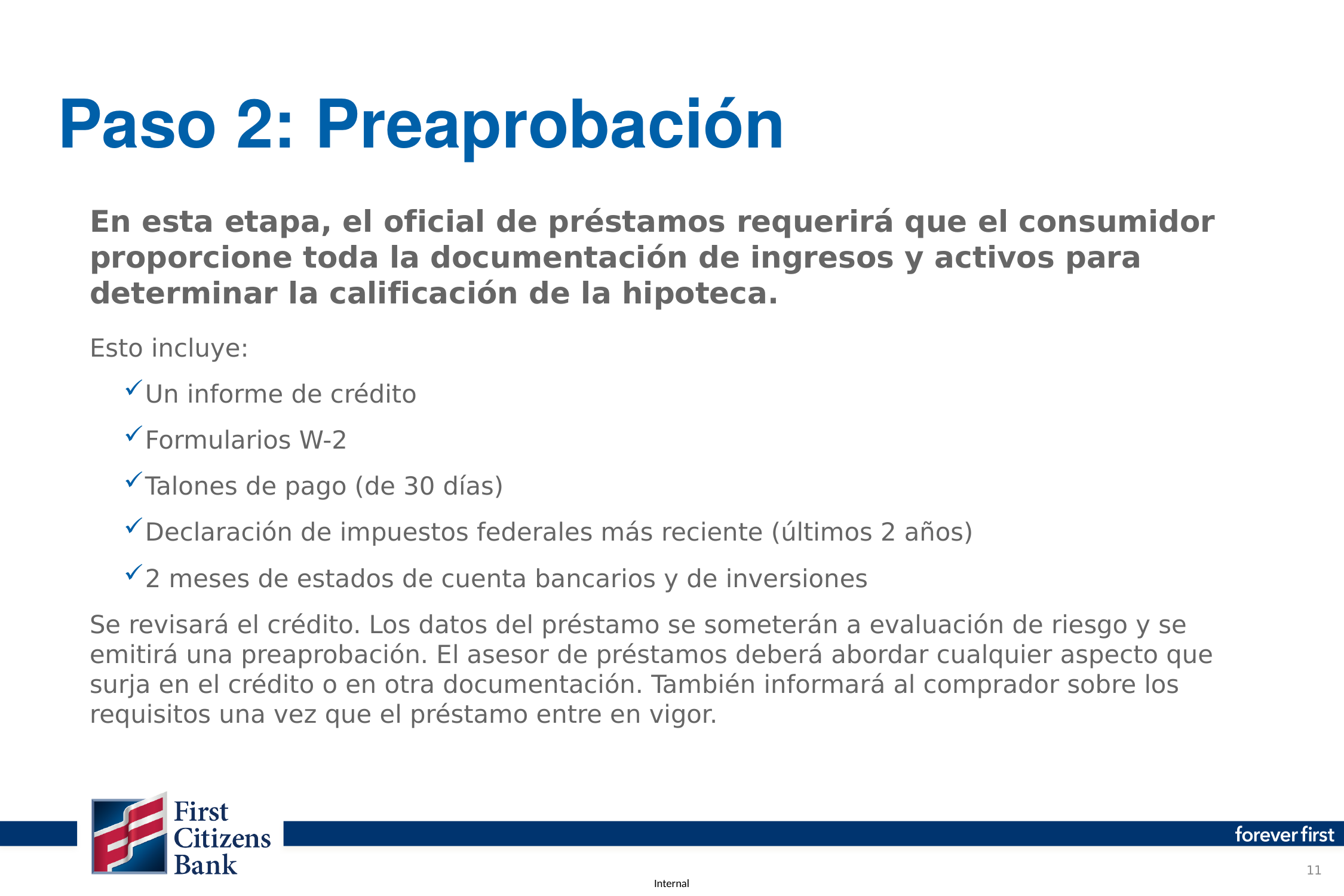

# Paso 2: Preaprobación
En esta etapa, el oficial de préstamos requerirá que el consumidor proporcione toda la documentación de ingresos y activos para determinar la calificación de la hipoteca.
Esto incluye:
Un informe de crédito
Formularios W-2
Talones de pago (de 30 días)
Declaración de impuestos federales más reciente (últimos 2 años)
2 meses de estados de cuenta bancarios y de inversiones
Se revisará el crédito. Los datos del préstamo se someterán a evaluación de riesgo y se emitirá una preaprobación. El asesor de préstamos deberá abordar cualquier aspecto que surja en el crédito o en otra documentación. También informará al comprador sobre los requisitos una vez que el préstamo entre en vigor.
11